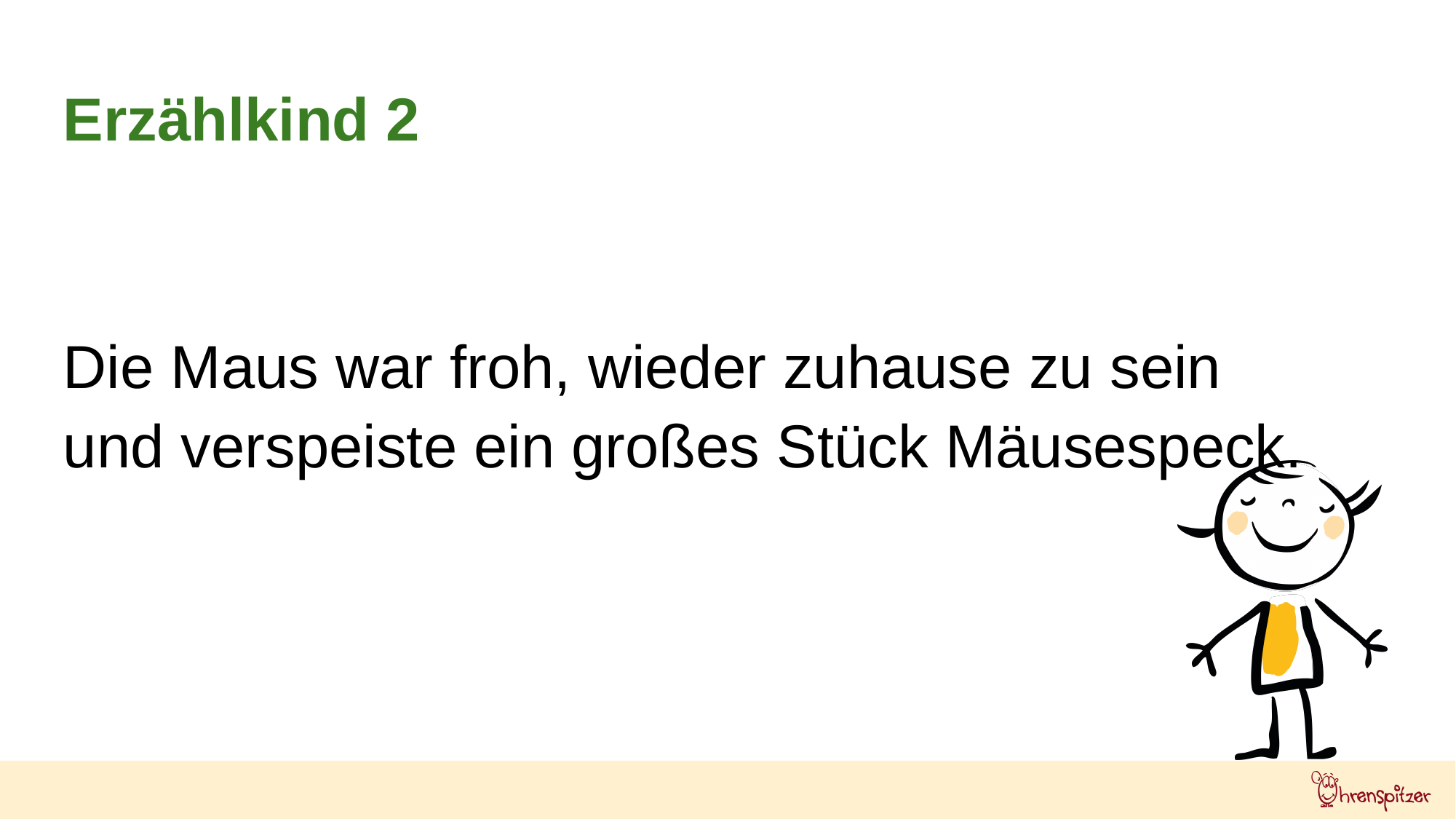

Erzählkind 2
Die Maus war froh, wieder zuhause zu sein
und verspeiste ein großes Stück Mäusespeck.